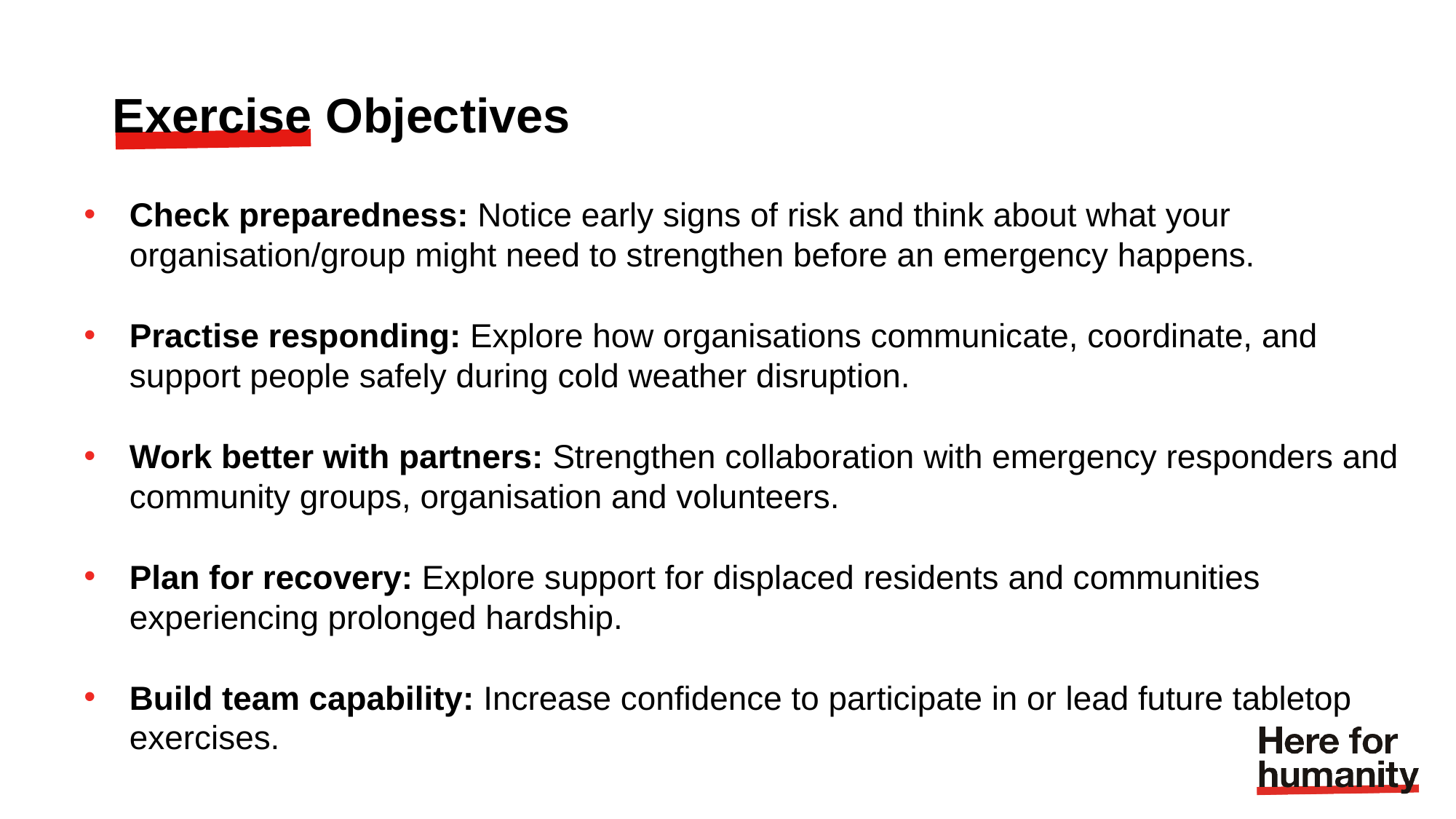

# Exercise Objectives
Check preparedness: Notice early signs of risk and think about what your organisation/group might need to strengthen before an emergency happens.

Practise responding: Explore how organisations communicate, coordinate, and support people safely during cold weather disruption.

Work better with partners: Strengthen collaboration with emergency responders and community groups, organisation and volunteers.

Plan for recovery: Explore support for displaced residents and communities experiencing prolonged hardship.

Build team capability: Increase confidence to participate in or lead future tabletop exercises.